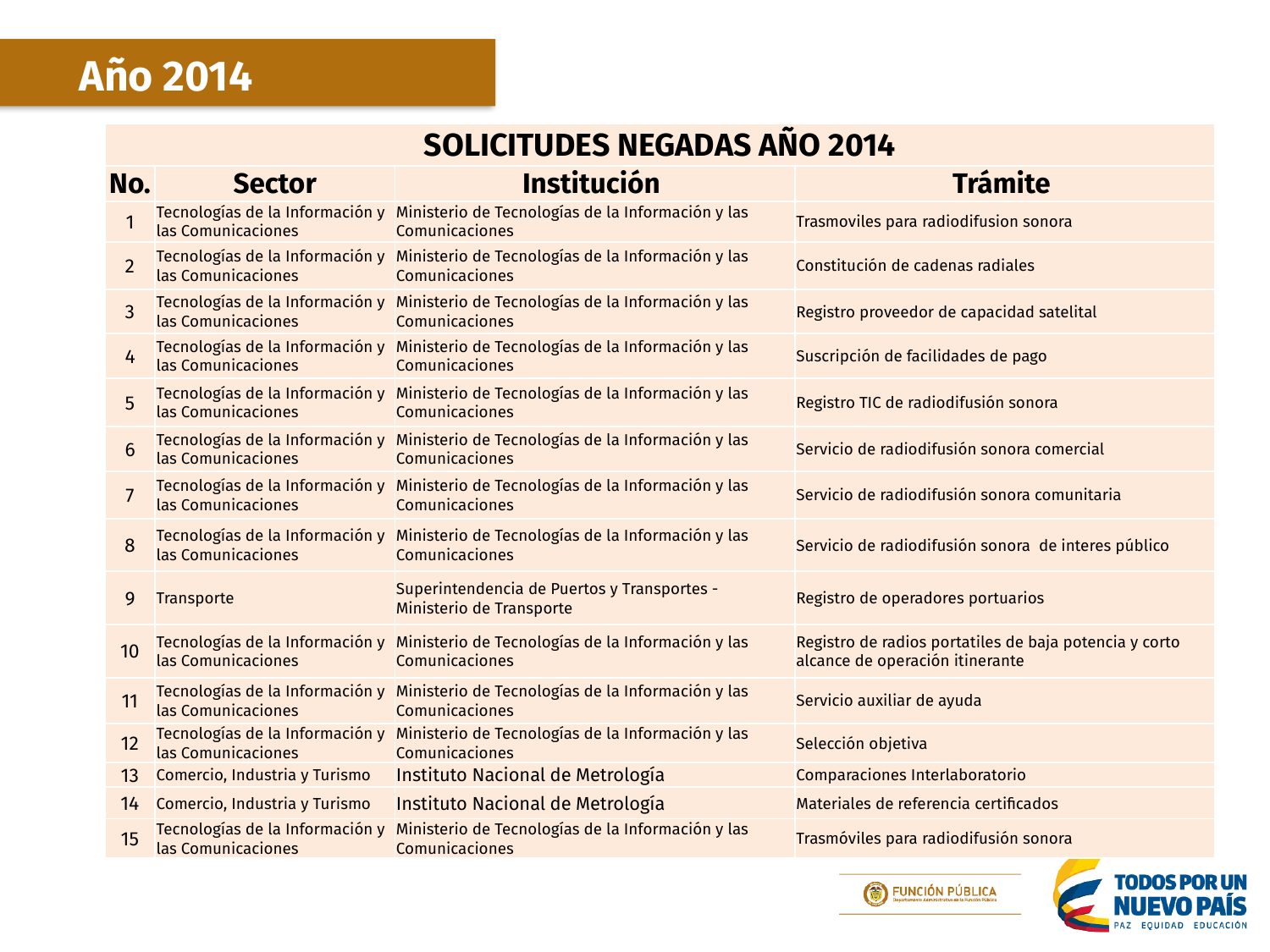

Año 2014
| SOLICITUDES NEGADAS AÑO 2014 |  |  |  |
| --- | --- | --- | --- |
| No. | Sector | Institución | Trámite |
| 1 | Tecnologías de la Información y las Comunicaciones | Ministerio de Tecnologías de la Información y las Comunicaciones | Trasmoviles para radiodifusion sonora |
| 2 | Tecnologías de la Información y las Comunicaciones | Ministerio de Tecnologías de la Información y las Comunicaciones | Constitución de cadenas radiales |
| 3 | Tecnologías de la Información y las Comunicaciones | Ministerio de Tecnologías de la Información y las Comunicaciones | Registro proveedor de capacidad satelital |
| 4 | Tecnologías de la Información y las Comunicaciones | Ministerio de Tecnologías de la Información y las Comunicaciones | Suscripción de facilidades de pago |
| 5 | Tecnologías de la Información y las Comunicaciones | Ministerio de Tecnologías de la Información y las Comunicaciones | Registro TIC de radiodifusión sonora |
| 6 | Tecnologías de la Información y las Comunicaciones | Ministerio de Tecnologías de la Información y las Comunicaciones | Servicio de radiodifusión sonora comercial |
| 7 | Tecnologías de la Información y las Comunicaciones | Ministerio de Tecnologías de la Información y las Comunicaciones | Servicio de radiodifusión sonora comunitaria |
| 8 | Tecnologías de la Información y las Comunicaciones | Ministerio de Tecnologías de la Información y las Comunicaciones | Servicio de radiodifusión sonora de interes público |
| 9 | Transporte | Superintendencia de Puertos y Transportes - Ministerio de Transporte | Registro de operadores portuarios |
| 10 | Tecnologías de la Información y las Comunicaciones | Ministerio de Tecnologías de la Información y las Comunicaciones | Registro de radios portatiles de baja potencia y corto alcance de operación itinerante |
| 11 | Tecnologías de la Información y las Comunicaciones | Ministerio de Tecnologías de la Información y las Comunicaciones | Servicio auxiliar de ayuda |
| 12 | Tecnologías de la Información y las Comunicaciones | Ministerio de Tecnologías de la Información y las Comunicaciones | Selección objetiva |
| 13 | Comercio, Industria y Turismo | Instituto Nacional de Metrología | Comparaciones Interlaboratorio |
| 14 | Comercio, Industria y Turismo | Instituto Nacional de Metrología | Materiales de referencia certificados |
| 15 | Tecnologías de la Información y las Comunicaciones | Ministerio de Tecnologías de la Información y las Comunicaciones | Trasmóviles para radiodifusión sonora |